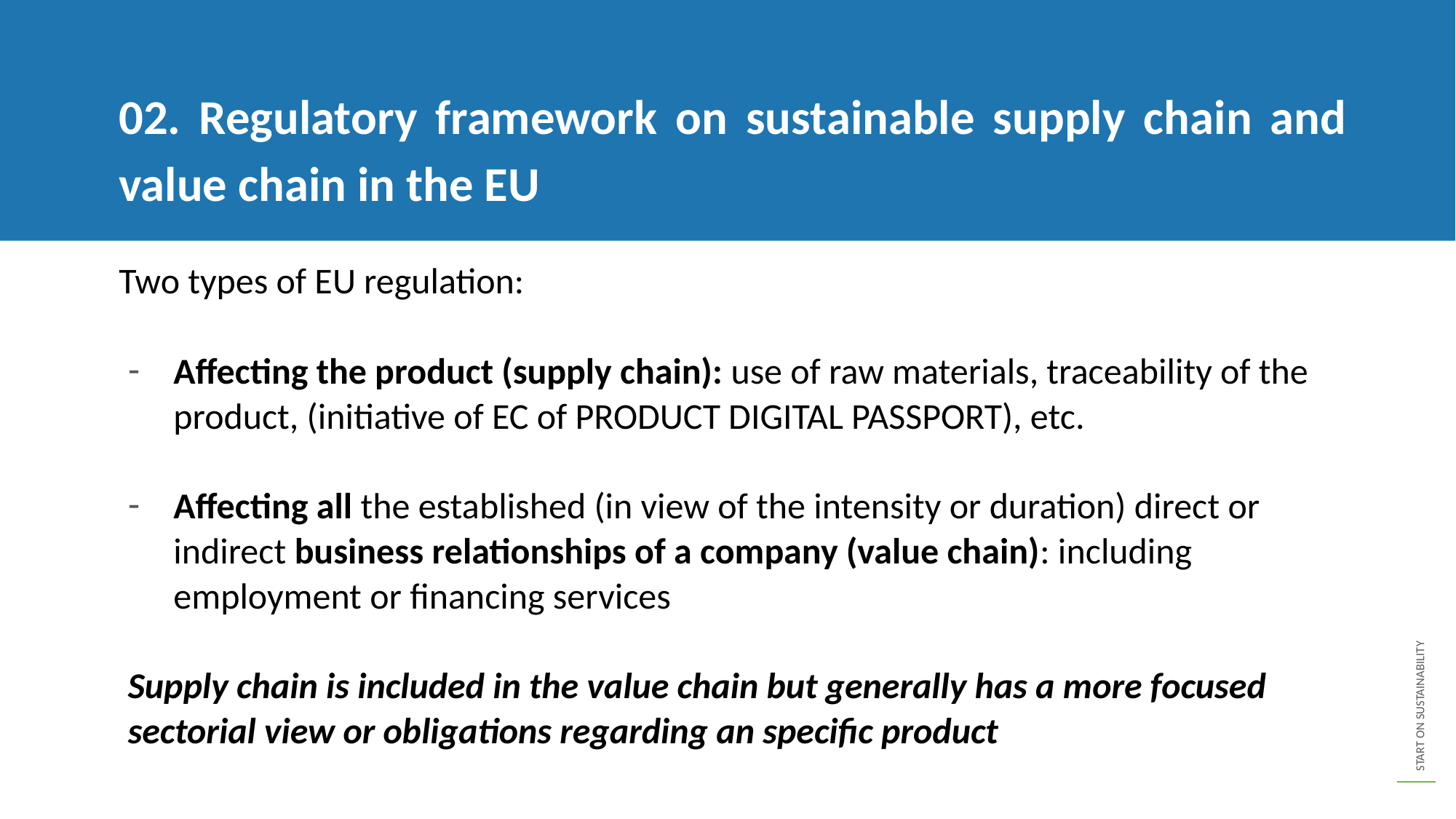

02. Regulatory framework on sustainable supply chain and value chain in the EU
Two types of EU regulation:

Affecting the product (supply chain): use of raw materials, traceability of the product, (initiative of EC of PRODUCT DIGITAL PASSPORT), etc.

Affecting all the established (in view of the intensity or duration) direct or indirect business relationships of a company (value chain): including employment or financing services

Supply chain is included in the value chain but generally has a more focused sectorial view or obligations regarding an specific product